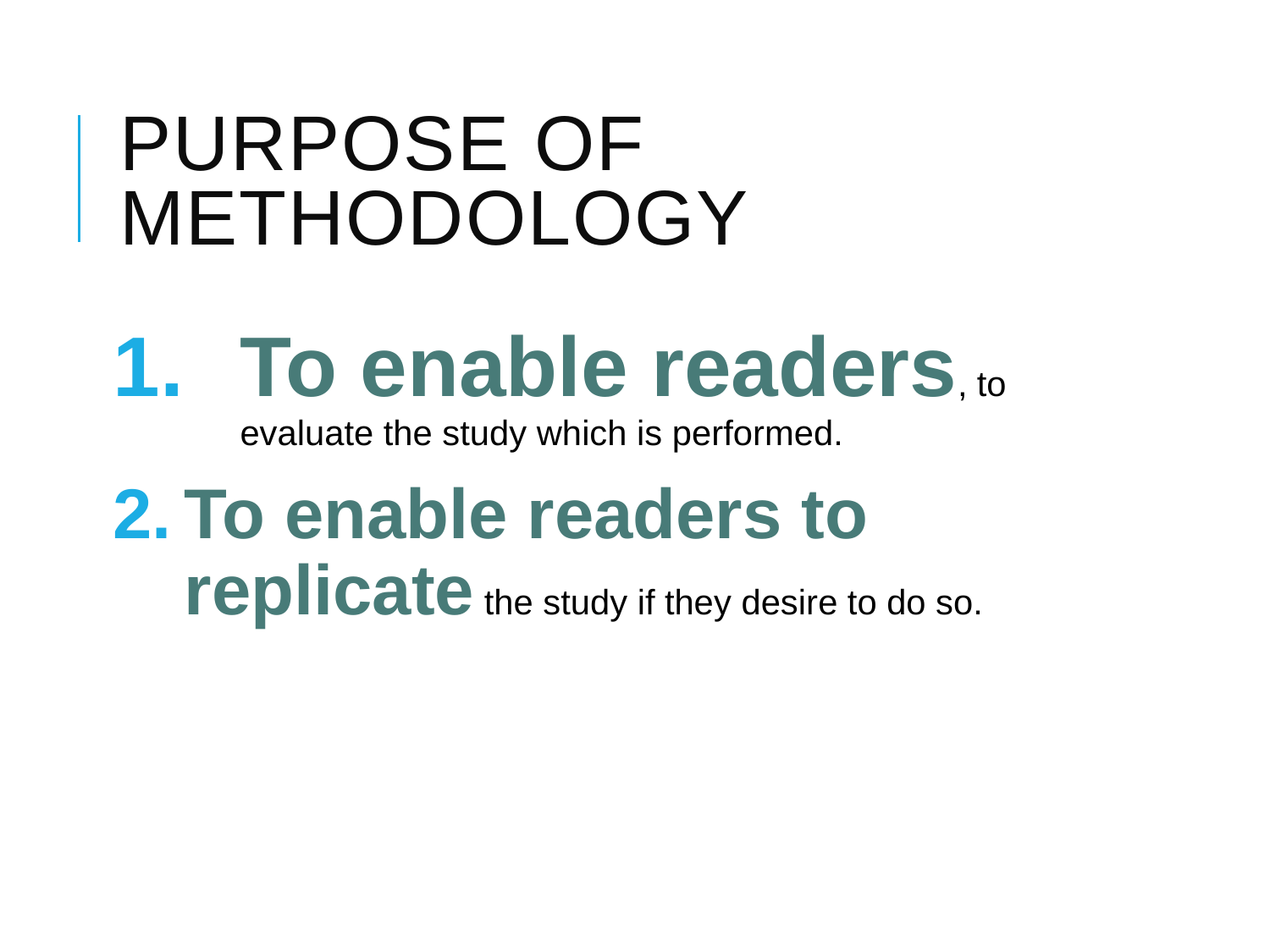

# purpose of methodology
To enable readers, to evaluate the study which is performed.
To enable readers to replicate the study if they desire to do so.